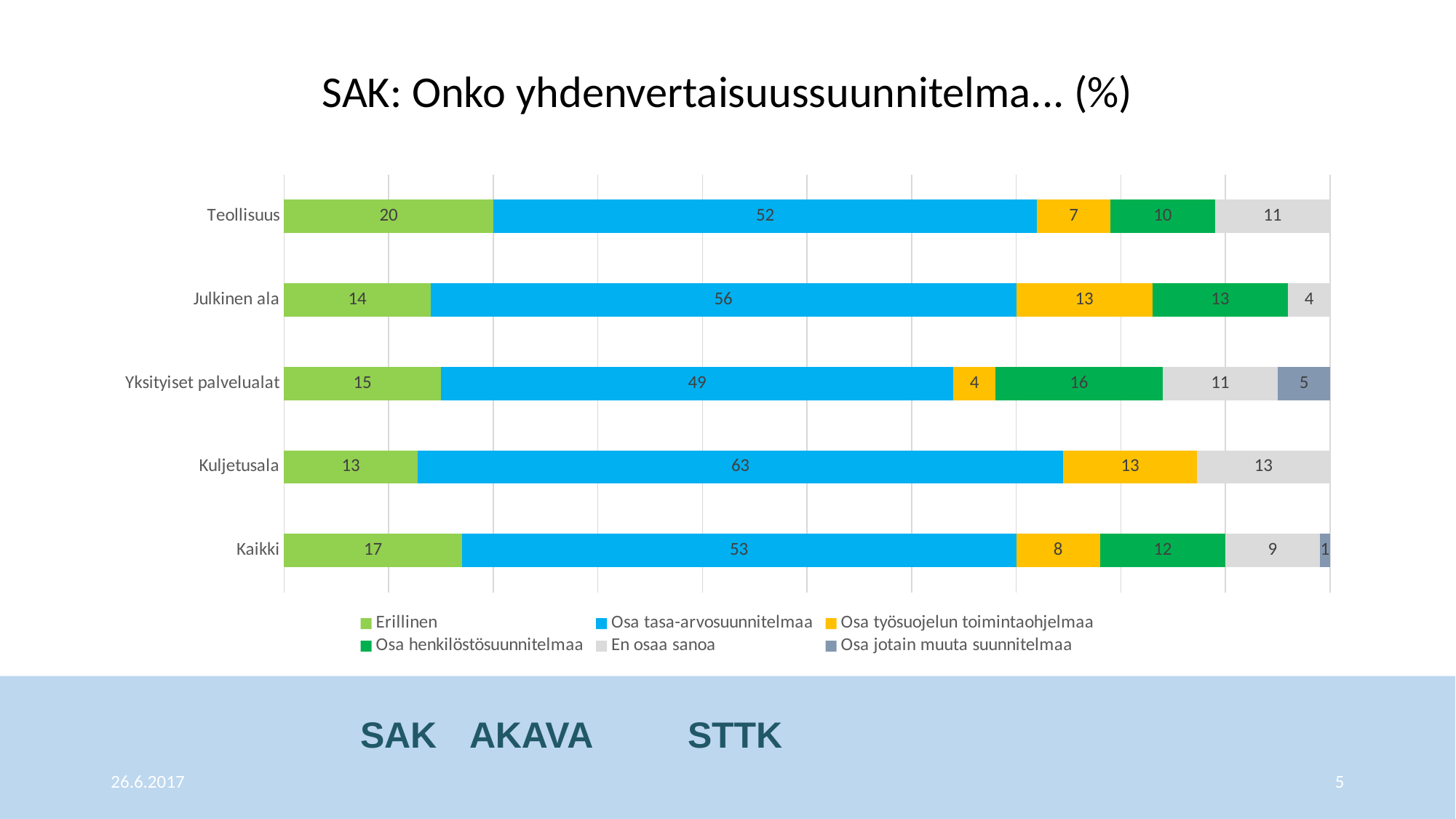

# SAK: Onko yhdenvertaisuussuunnitelma... (%)

### Chart

| Category | Erillinen | Osa tasa-arvosuunnitelmaa | Osa työsuojelun toimintaohjelmaa | Osa henkilöstösuunnitelmaa | En osaa sanoa | Osa jotain muuta suunnitelmaa |
|---|---|---|---|---|---|---|
| Teollisuus | 20.0 | 52.0 | 7.0 | 10.0 | 11.0 | None |
| Julkinen ala | 14.0 | 56.0 | 13.0 | 13.0 | 4.0 | None |
| Yksityiset palvelualat | 15.0 | 49.0 | 4.0 | 16.0 | 11.0 | 5.0 |
| Kuljetusala | 13.0 | 63.0 | 13.0 | None | 13.0 | None |
| Kaikki | 17.0 | 53.0 | 8.0 | 12.0 | 9.0 | 1.0 |
26.6.2017
5